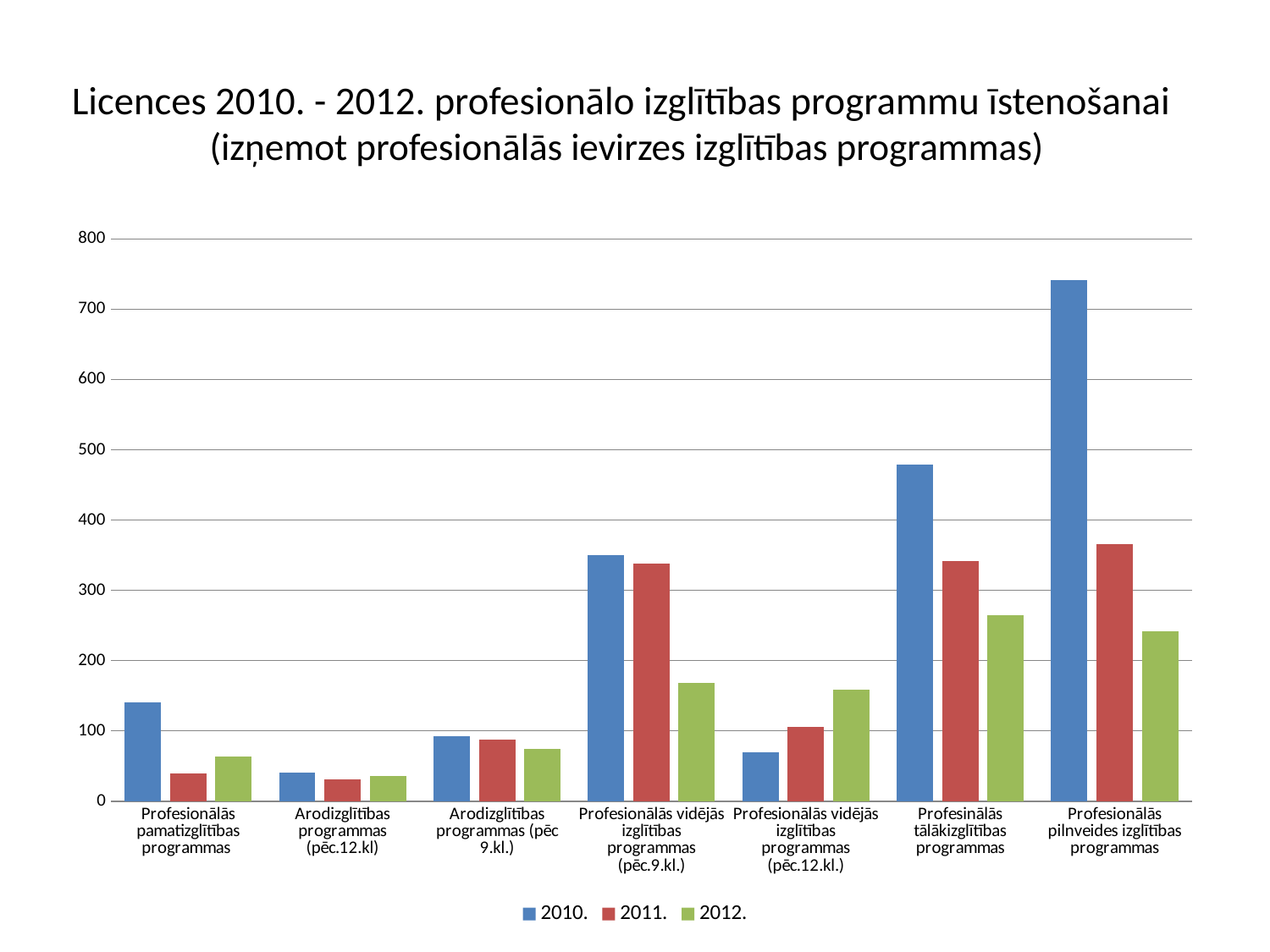

# Licences 2010. - 2012. profesionālo izglītības programmu īstenošanai (izņemot profesionālās ievirzes izglītības programmas)

### Chart:

| Category | 2010. | 2011. | 2012. |
|---|---|---|---|
| Profesionālās pamatizglītības programmas  | 141.0 | 39.0 | 63.0 |
| Arodizglītības programmas (pēc.12.kl) | 41.0 | 31.0 | 36.0 |
| Arodizglītības programmas (pēc 9.kl.) | 92.0 | 88.0 | 74.0 |
| Profesionālās vidējās izglītības programmas (pēc.9.kl.) | 350.0 | 338.0 | 168.0 |
| Profesionālās vidējās izglītības programmas (pēc.12.kl.) | 70.0 | 106.0 | 158.0 |
| Profesinālās tālākizglītības programmas | 479.0 | 342.0 | 264.0 |
| Profesionālās pilnveides izglītības programmas | 741.0 | 366.0 | 242.0 |